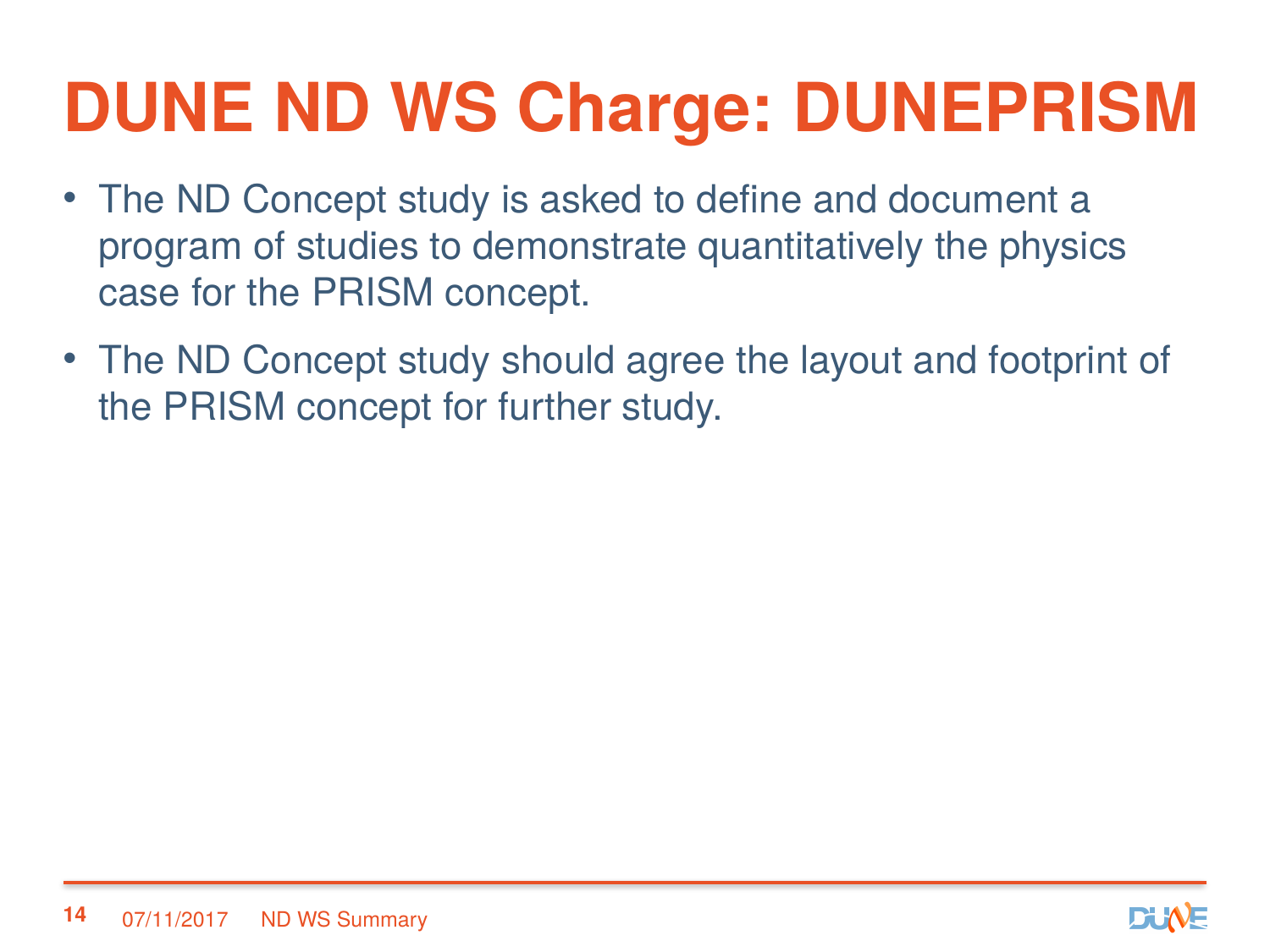

# DUNE ND WS Charge: DUNEPRISM
The ND Concept study is asked to define and document a program of studies to demonstrate quantitatively the physics case for the PRISM concept.
The ND Concept study should agree the layout and footprint of the PRISM concept for further study.
14
07/11/2017
ND WS Summary